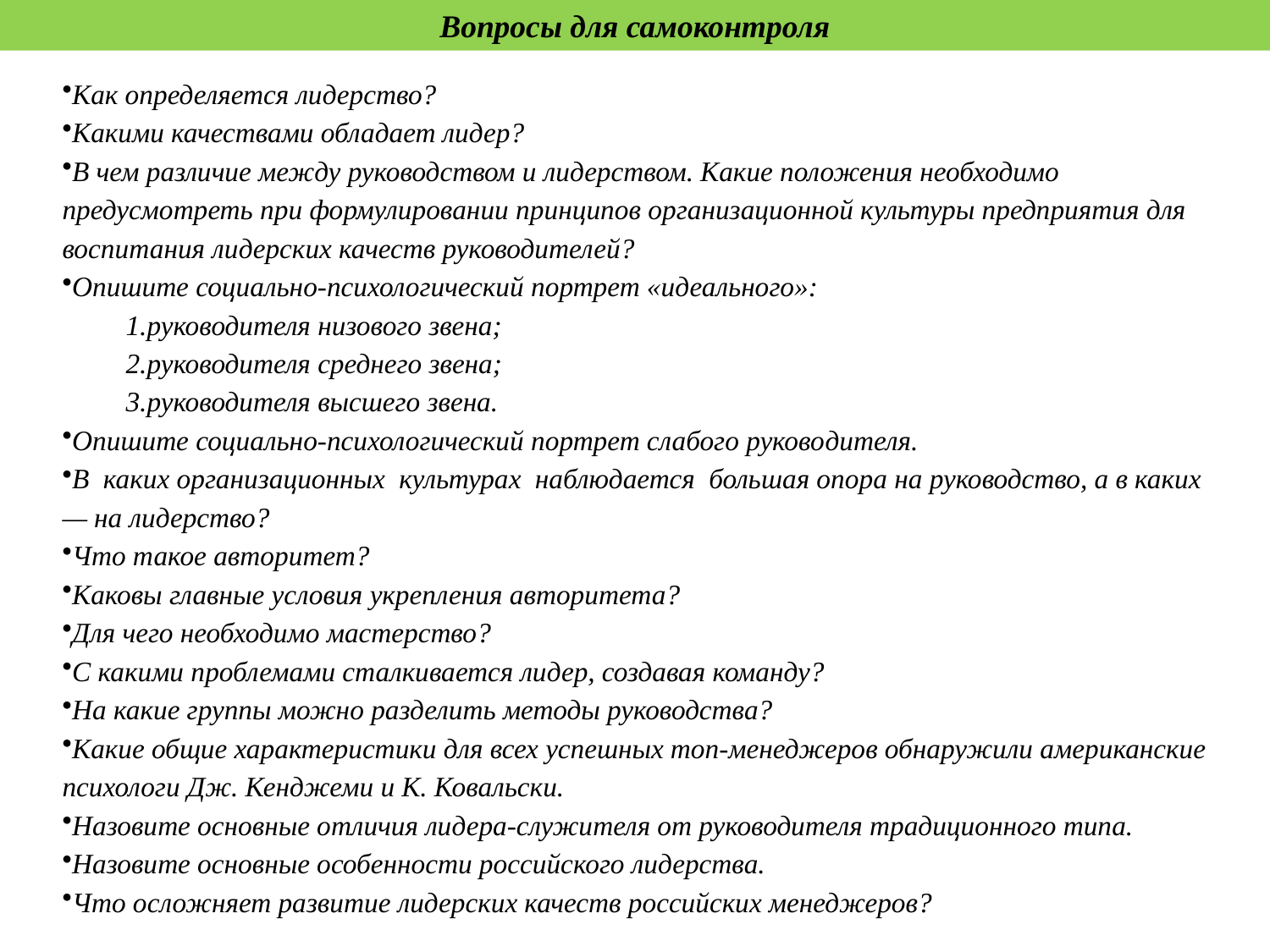

Вопросы для самоконтроля
Как определяется лидерство?
Какими качествами обладает лидер?
В чем различие между руководством и лидерством. Какие положения необходимо предусмотреть при формулировании принципов организационной культуры предприятия для воспитания лидерских качеств руководителей?
Опишите социально-психологический портрет «идеального»:
руководителя низового звена;
руководителя среднего звена;
руководителя высшего звена.
Опишите социально-психологический портрет слабого руково­дителя.
В  каких организационных  культурах  наблюдается  большая опора на руководство, а в каких — на лидерство?
Что такое авторитет?
Каковы главные условия укрепления авторитета?
Для чего необходимо мастерство?
С какими проблемами сталкивается лидер, создавая команду?
На какие группы можно разделить методы руководства?
Какие общие характеристики для всех успешных топ-менеджеров обнаружили американские психологи Дж. Кенджеми и К. Ковальски.
Назовите основные отличия лидера-служителя от руководителя традиционного типа.
Назовите основные особенности российского лидерства.
Что осложняет развитие лидерских качеств российских менеджеров?